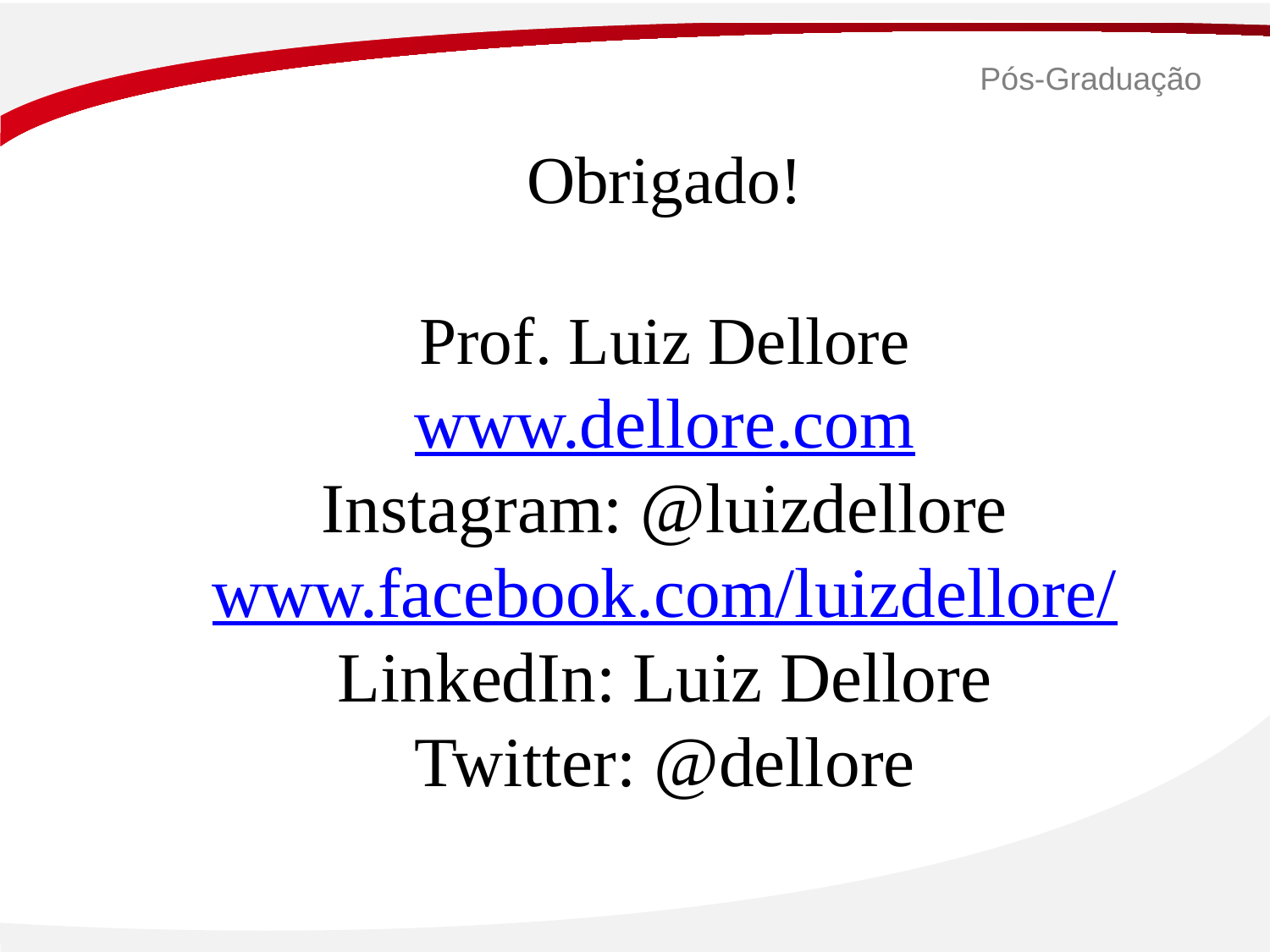

# Pós-Graduação

Obrigado!

Prof. Luiz Dellore
www.dellore.com
Instagram: @luizdellore
www.facebook.com/luizdellore/
LinkedIn: Luiz Dellore
Twitter: @dellore